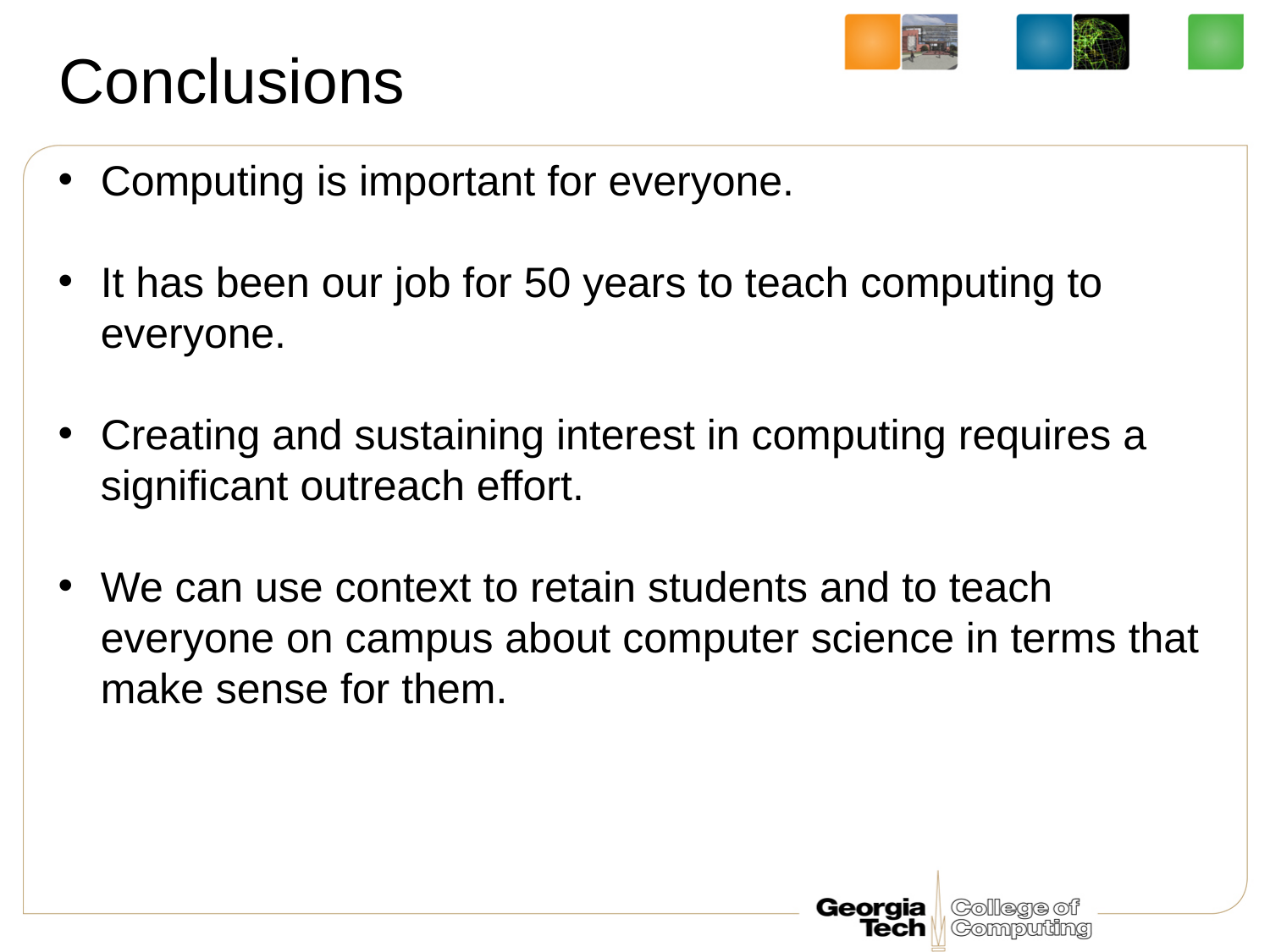

# Conclusions
Computing is important for everyone.
It has been our job for 50 years to teach computing to everyone.

Creating and sustaining interest in computing requires a significant outreach effort.

We can use context to retain students and to teach everyone on campus about computer science in terms that make sense for them.